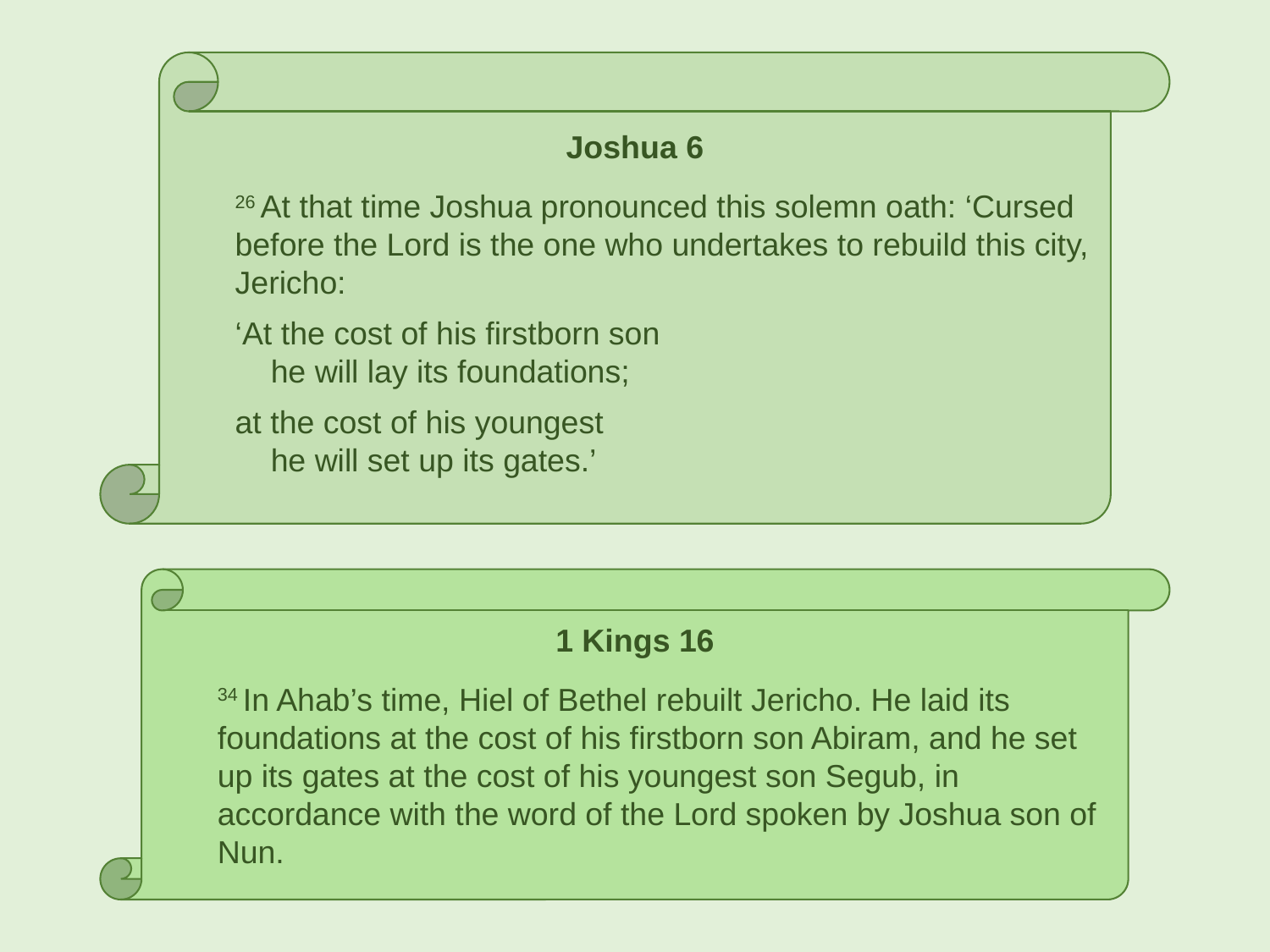

Joshua 6

26 At that time Joshua pronounced this solemn oath: ‘Cursed before the Lord is the one who undertakes to rebuild this city, Jericho:

‘At the cost of his firstborn son
    he will lay its foundations;

at the cost of his youngest
    he will set up its gates.’
1 Kings 16

34 In Ahab’s time, Hiel of Bethel rebuilt Jericho. He laid its foundations at the cost of his firstborn son Abiram, and he set up its gates at the cost of his youngest son Segub, in accordance with the word of the Lord spoken by Joshua son of Nun.